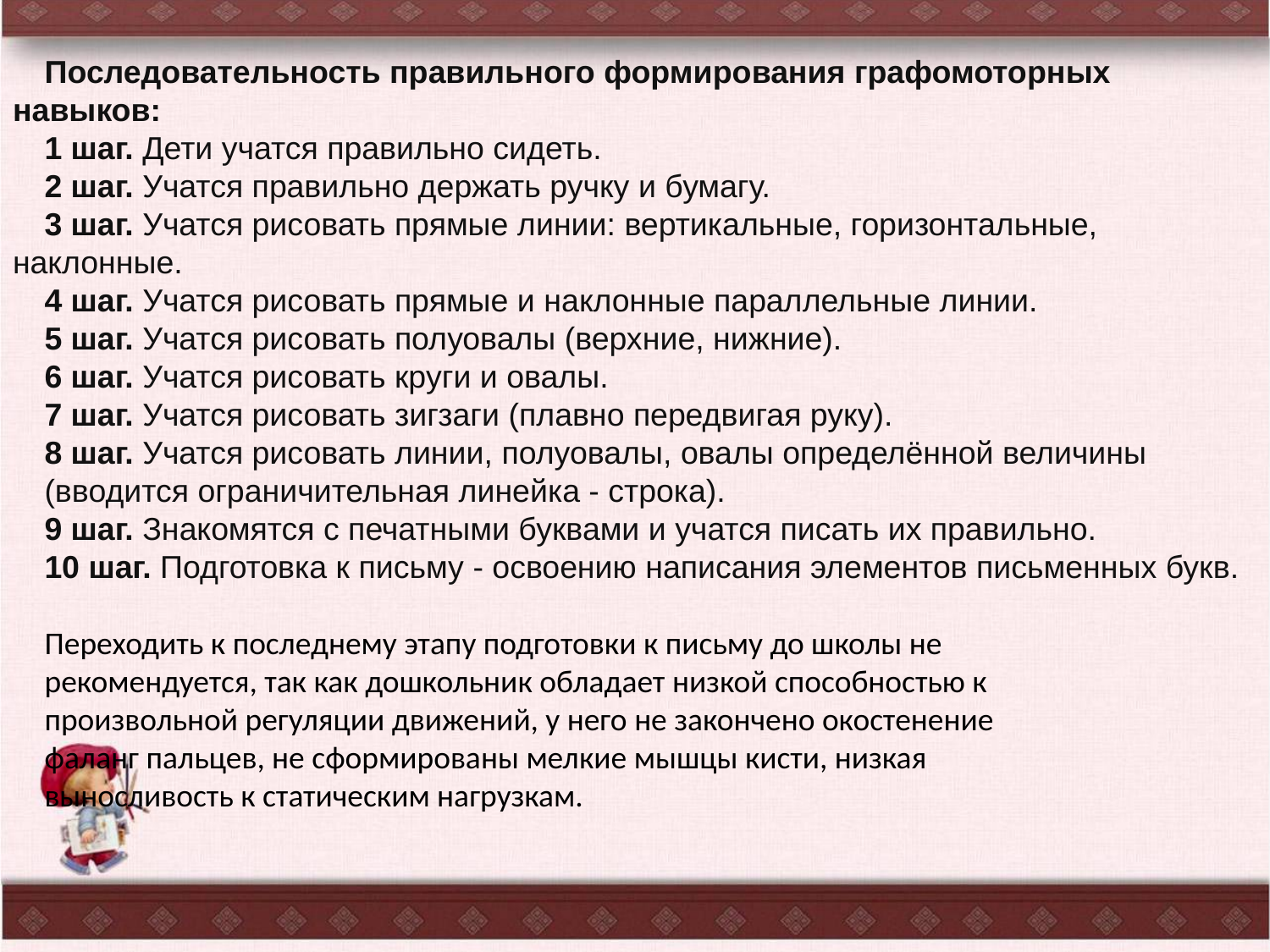

Последовательность правильного формирования графомоторных навыков:
1 шаг. Дети учатся правильно сидеть.
2 шаг. Учатся правильно держать ручку и бумагу.
3 шаг. Учатся рисовать прямые линии: вертикальные, горизонтальные, наклонные.
4 шаг. Учатся рисовать прямые и наклонные параллельные линии.
5 шаг. Учатся рисовать полуовалы (верхние, нижние).
6 шаг. Учатся рисовать круги и овалы.
7 шаг. Учатся рисовать зигзаги (плавно передвигая руку).
8 шаг. Учатся рисовать линии, полуовалы, овалы определённой величины
(вводится ограничительная линейка - строка).
9 шаг. Знакомятся с печатными буквами и учатся писать их правильно.
10 шаг. Подготовка к письму - освоению написания элементов письменных букв.

Переходить к последнему этапу подготовки к письму до школы не
рекомендуется, так как дошкольник обладает низкой способностью к
произвольной регуляции движений, у него не закончено окостенение
фаланг пальцев, не сформированы мелкие мышцы кисти, низкая
выносливость к статическим нагрузкам.